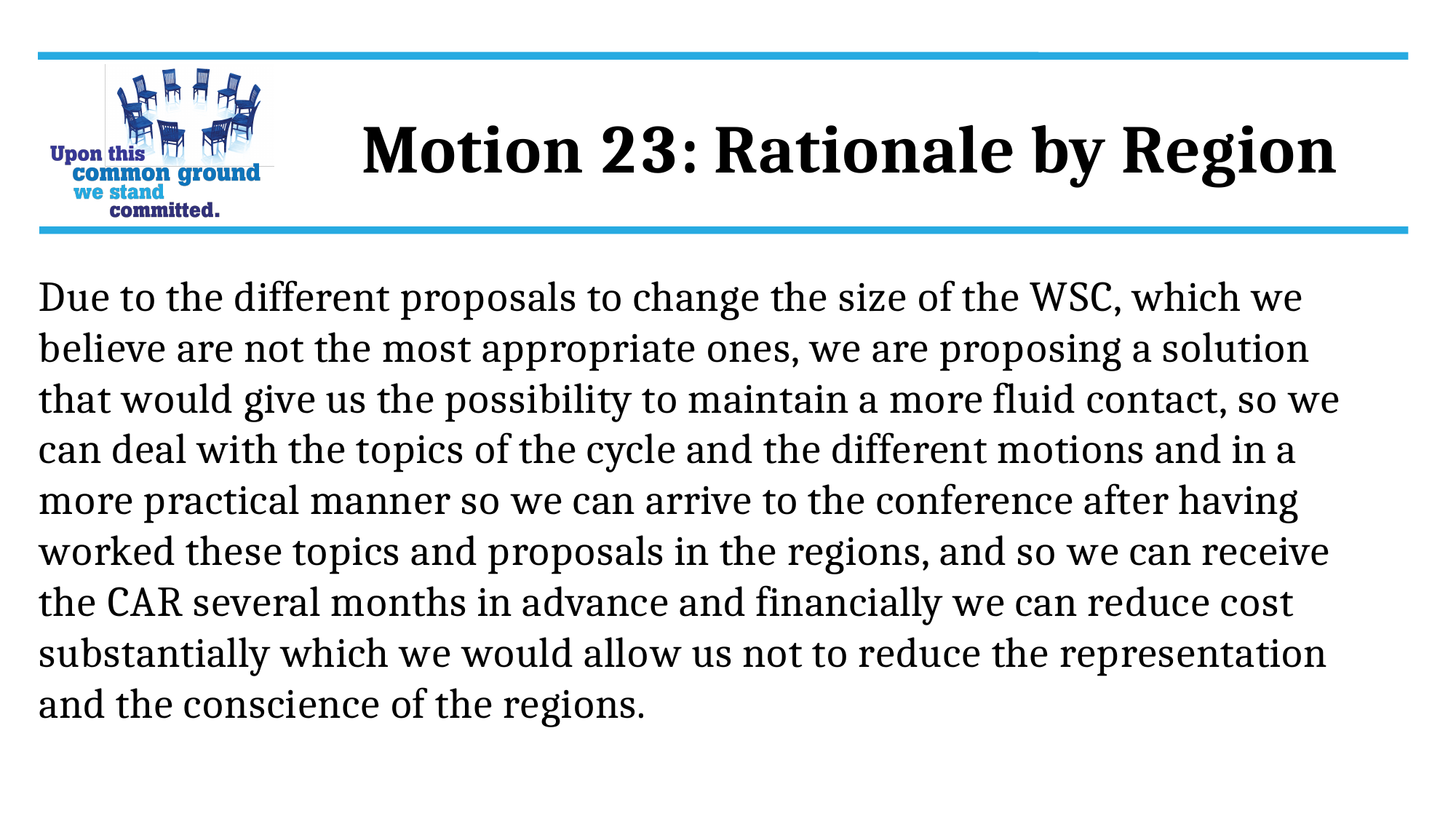

Motion 23: Rationale by Region
Due to the different proposals to change the size of the WSC, which we believe are not the most appropriate ones, we are proposing a solution that would give us the possibility to maintain a more fluid contact, so we can deal with the topics of the cycle and the different motions and in a more practical manner so we can arrive to the conference after having worked these topics and proposals in the regions, and so we can receive the CAR several months in advance and financially we can reduce cost substantially which we would allow us not to reduce the representation and the conscience of the regions.